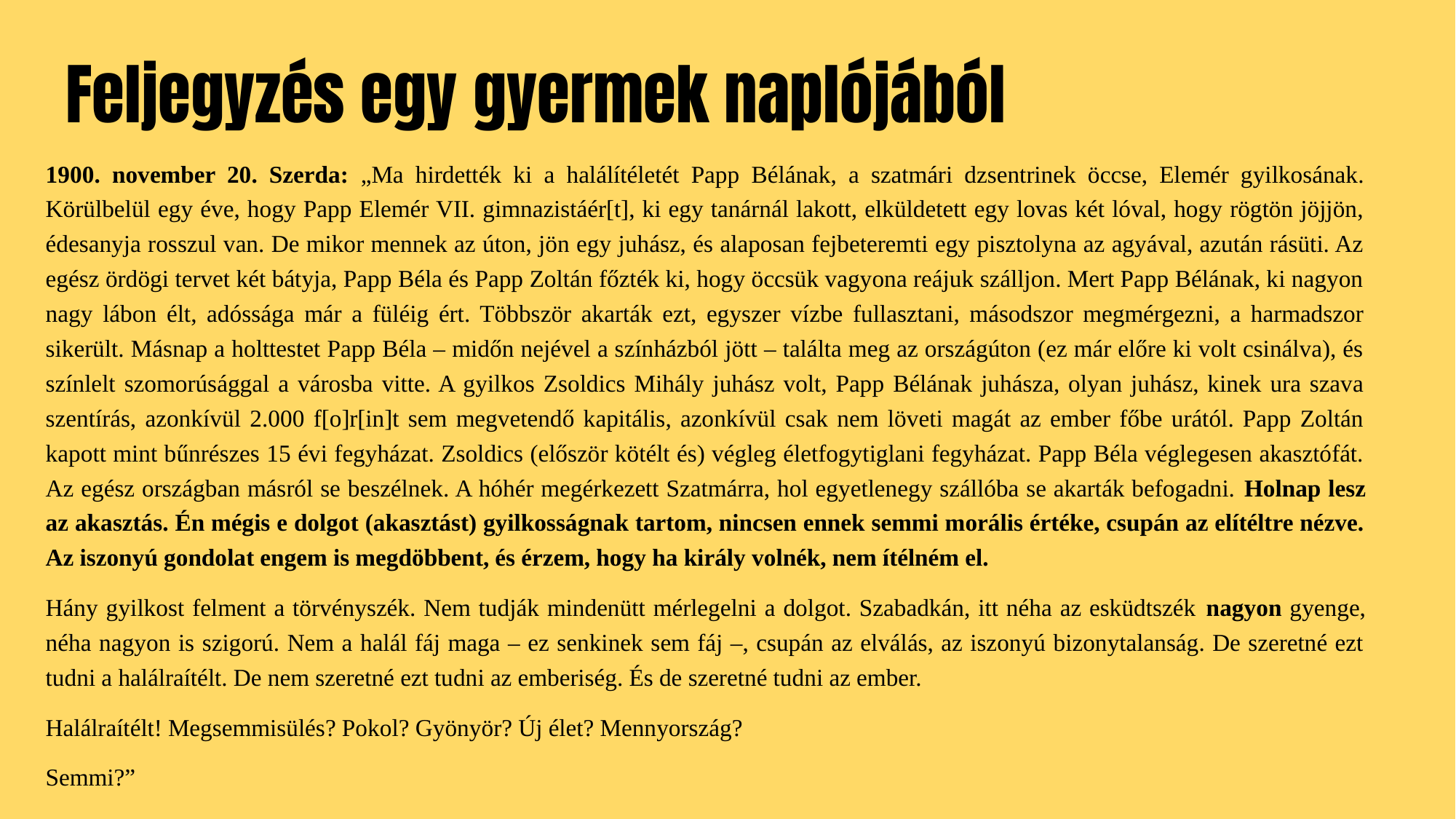

# Feljegyzés egy gyermek naplójából
1900. november 20. Szerda: „Ma hirdették ki a halálítéletét Papp Bélának, a szatmári dzsentrinek öccse, Elemér gyilkosának. Körülbelül egy éve, hogy Papp Elemér VII. gimnazistáér[t], ki egy tanárnál lakott, elküldetett egy lovas két lóval, hogy rögtön jöjjön, édesanyja rosszul van. De mikor mennek az úton, jön egy juhász, és alaposan fejbeteremti egy pisztolyna az agyával, azután rásüti. Az egész ördögi tervet két bátyja, Papp Béla és Papp Zoltán főzték ki, hogy öccsük vagyona reájuk szálljon. Mert Papp Bélának, ki nagyon nagy lábon élt, adóssága már a füléig ért. Többször akarták ezt, egyszer vízbe fullasztani, másodszor megmérgezni, a harmadszor sikerült. Másnap a holttestet Papp Béla – midőn nejével a színházból jött – találta meg az országúton (ez már előre ki volt csinálva), és színlelt szomorúsággal a városba vitte. A gyilkos Zsoldics Mihály juhász volt, Papp Bélának juhásza, olyan juhász, kinek ura szava szentírás, azonkívül 2.000 f[o]r[in]t sem megvetendő kapitális, azonkívül csak nem löveti magát az ember főbe urától. Papp Zoltán kapott mint bűnrészes 15 évi fegyházat. Zsoldics (először kötélt és) végleg életfogytiglani fegyházat. Papp Béla véglegesen akasztófát. Az egész országban másról se beszélnek. A hóhér megérkezett Szatmárra, hol egyetlenegy szállóba se akarták befogadni. Holnap lesz az akasztás. Én mégis e dolgot (akasztást) gyilkosságnak tartom, nincsen ennek semmi morális értéke, csupán az elítéltre nézve. Az iszonyú gondolat engem is megdöbbent, és érzem, hogy ha király volnék, nem ítélném el.
Hány gyilkost felment a törvényszék. Nem tudják mindenütt mérlegelni a dolgot. Szabadkán, itt néha az esküdtszék nagyon gyenge, néha nagyon is szigorú. Nem a halál fáj maga – ez senkinek sem fáj –, csupán az elválás, az iszonyú bizonytalanság. De szeretné ezt tudni a halálraítélt. De nem szeretné ezt tudni az emberiség. És de szeretné tudni az ember.
Halálraítélt! Megsemmisülés? Pokol? Gyönyör? Új élet? Mennyország?
Semmi?”